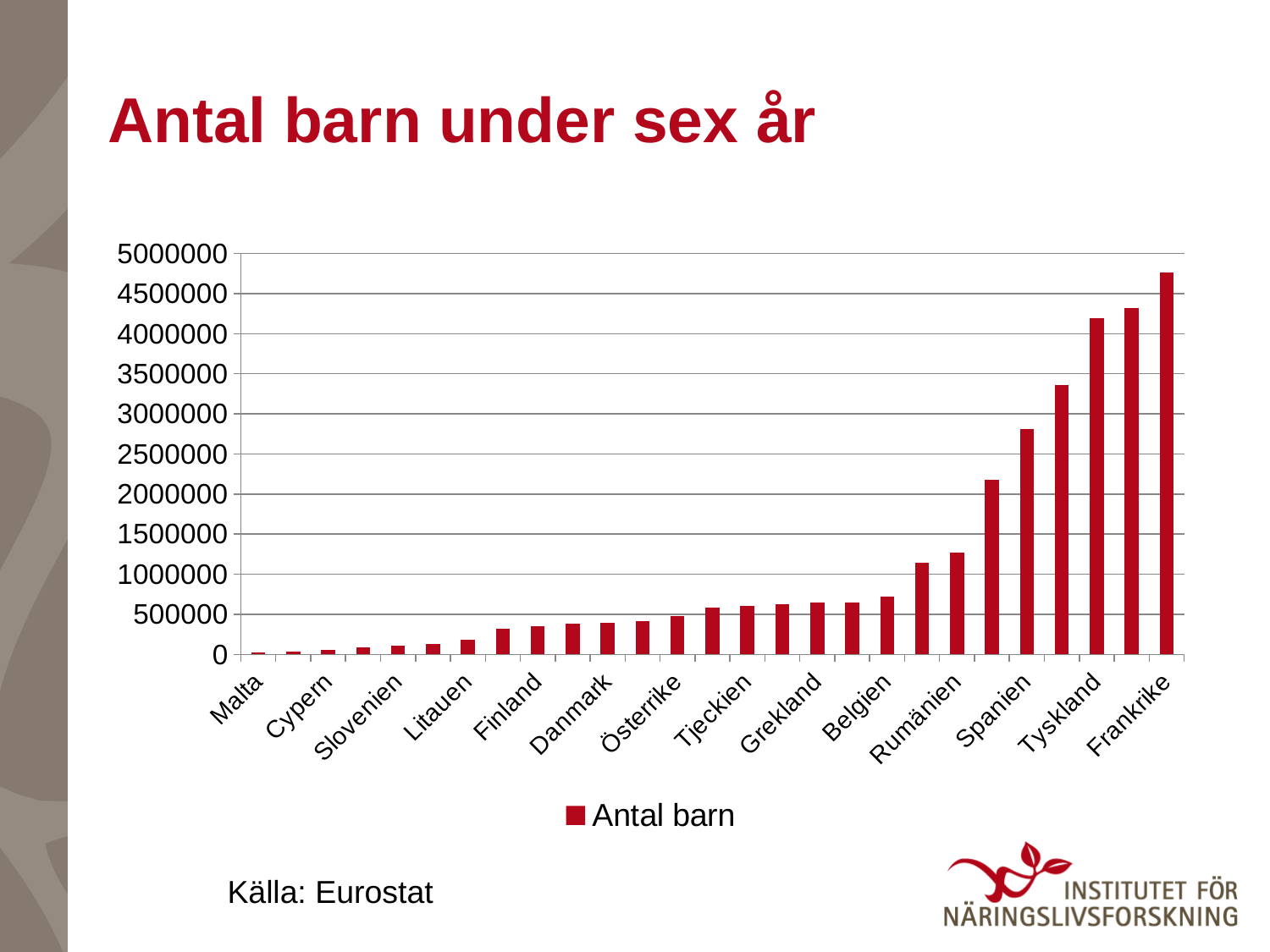

# Antal barn under sex år

### Chart

| Category | Antal barn |
|---|---|
| Malta | 23727.0 |
| Luxemburg | 33801.0 |
| Cypern | 50485.0 |
| Estland | 84496.0 |
| Slovenien | 110642.0 |
| Lettland | 129451.0 |
| Litauen | 183159.0 |
| Slovakien | 317186.0 |
| Finland | 347902.0 |
| Irland | 385609.0 |
| Danmark | 390317.0 |
| Bulgarien | 417625.0 |
| Österrike | 478180.0 |
| Ungern | 580225.0 |
| Tjeckien | 609841.0 |
| Sverige | 624716.0 |
| Grekland | 648225.0 |
| Portugal | 649867.0 |
| Belgien | 716272.0 |
| Nederländerna | 1146623.0 |
| Rumänien | 1273867.0 |
| Polen | 2175313.0 |
| Spanien | 2811663.0 |
| Italien | 3362367.0 |
| Tyskland | 4192318.0 |
| Storbritannien | 4319326.0 |
| Frankrike | 4759318.0 |
Källa: Eurostat